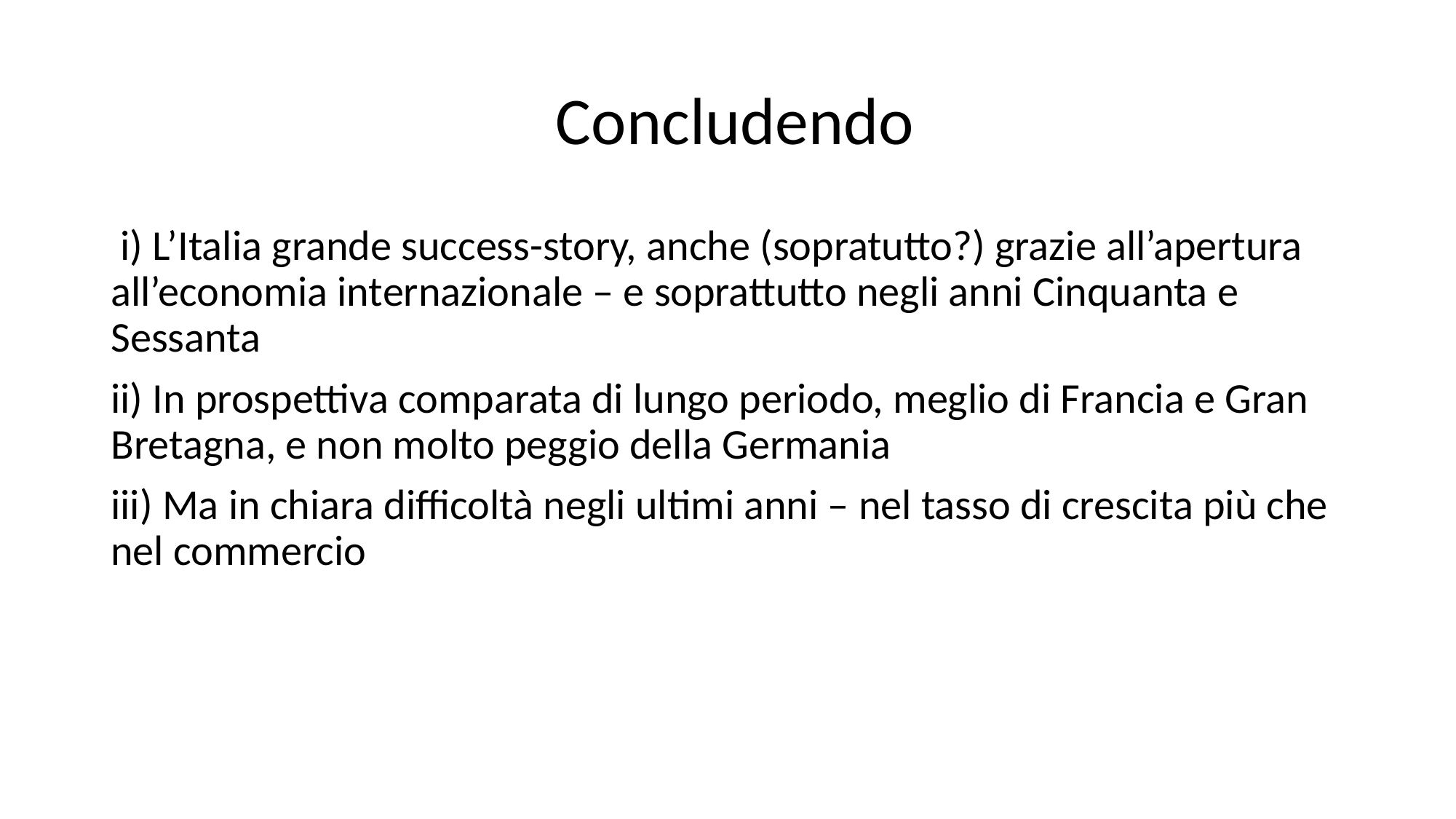

# Concludendo
 i) L’Italia grande success-story, anche (sopratutto?) grazie all’apertura all’economia internazionale – e soprattutto negli anni Cinquanta e Sessanta
ii) In prospettiva comparata di lungo periodo, meglio di Francia e Gran Bretagna, e non molto peggio della Germania
iii) Ma in chiara difficoltà negli ultimi anni – nel tasso di crescita più che nel commercio